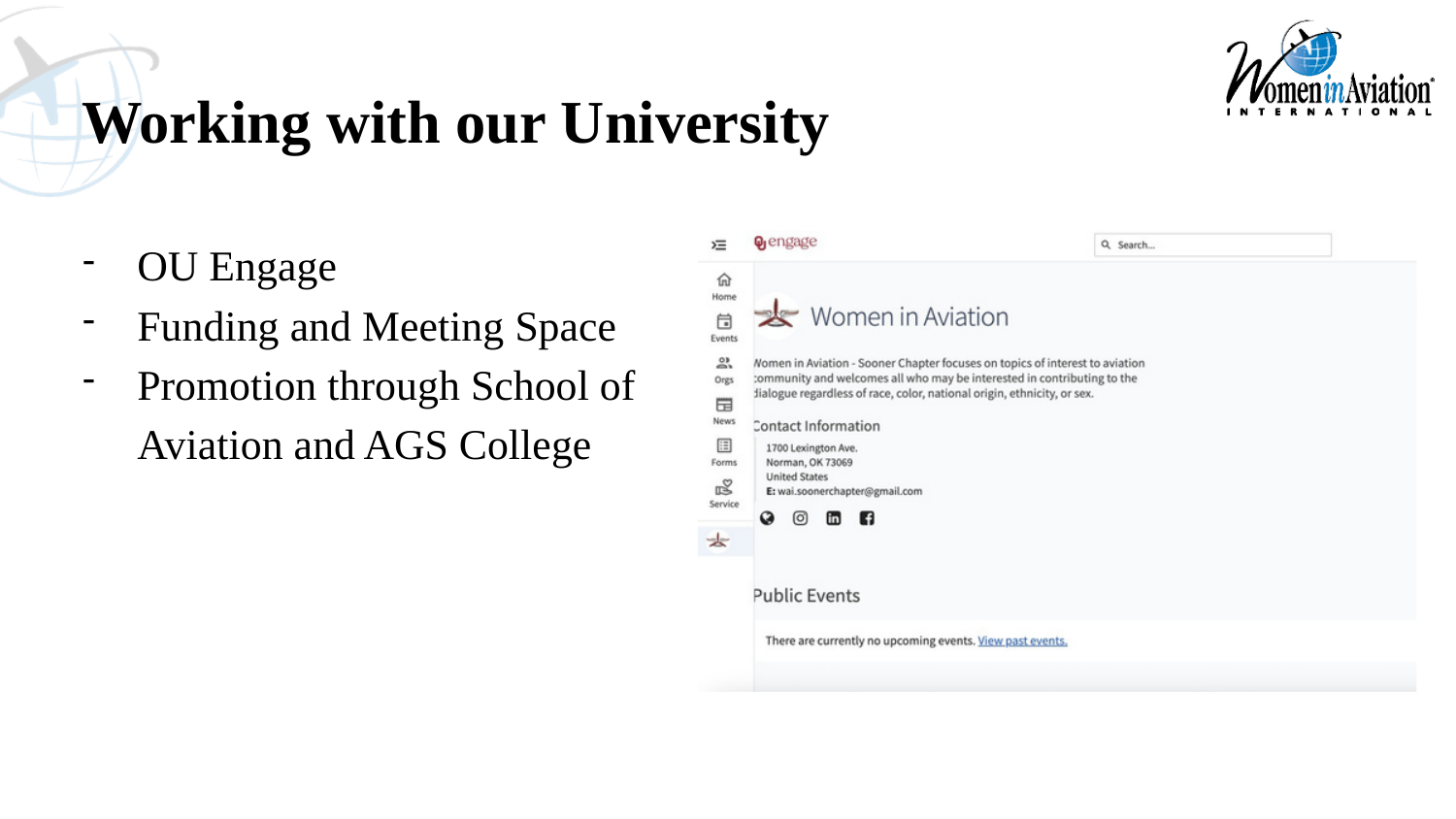

Working with our University
OU Engage
Funding and Meeting Space
Promotion through School of Aviation and AGS College